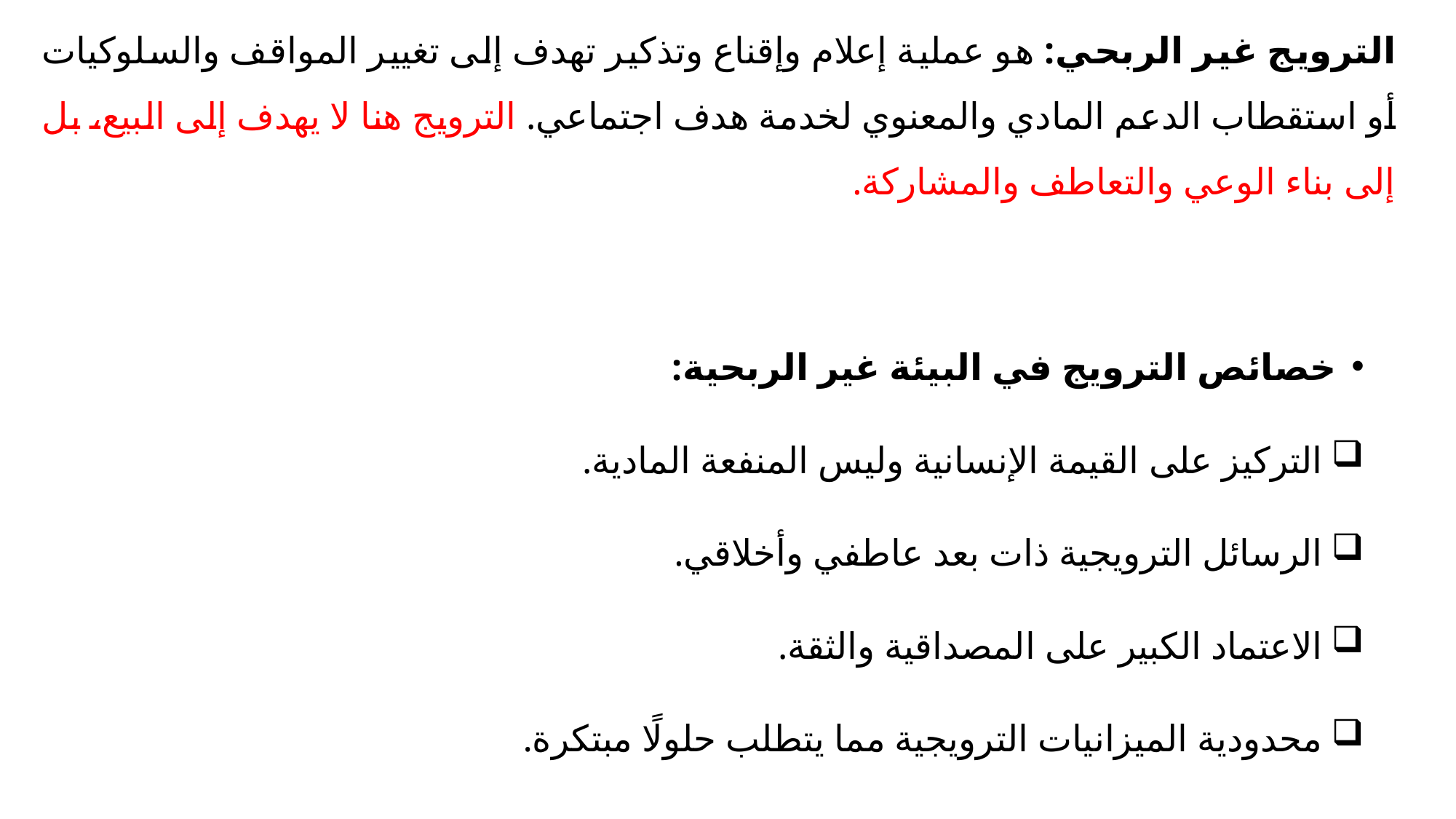

الترويج غير الربحي: هو عملية إعلام وإقناع وتذكير تهدف إلى تغيير المواقف والسلوكيات أو استقطاب الدعم المادي والمعنوي لخدمة هدف اجتماعي. الترويج هنا لا يهدف إلى البيع، بل إلى بناء الوعي والتعاطف والمشاركة.

خصائص الترويج في البيئة غير الربحية:
التركيز على القيمة الإنسانية وليس المنفعة المادية.
الرسائل الترويجية ذات بعد عاطفي وأخلاقي.
الاعتماد الكبير على المصداقية والثقة.
محدودية الميزانيات الترويجية مما يتطلب حلولًا مبتكرة.